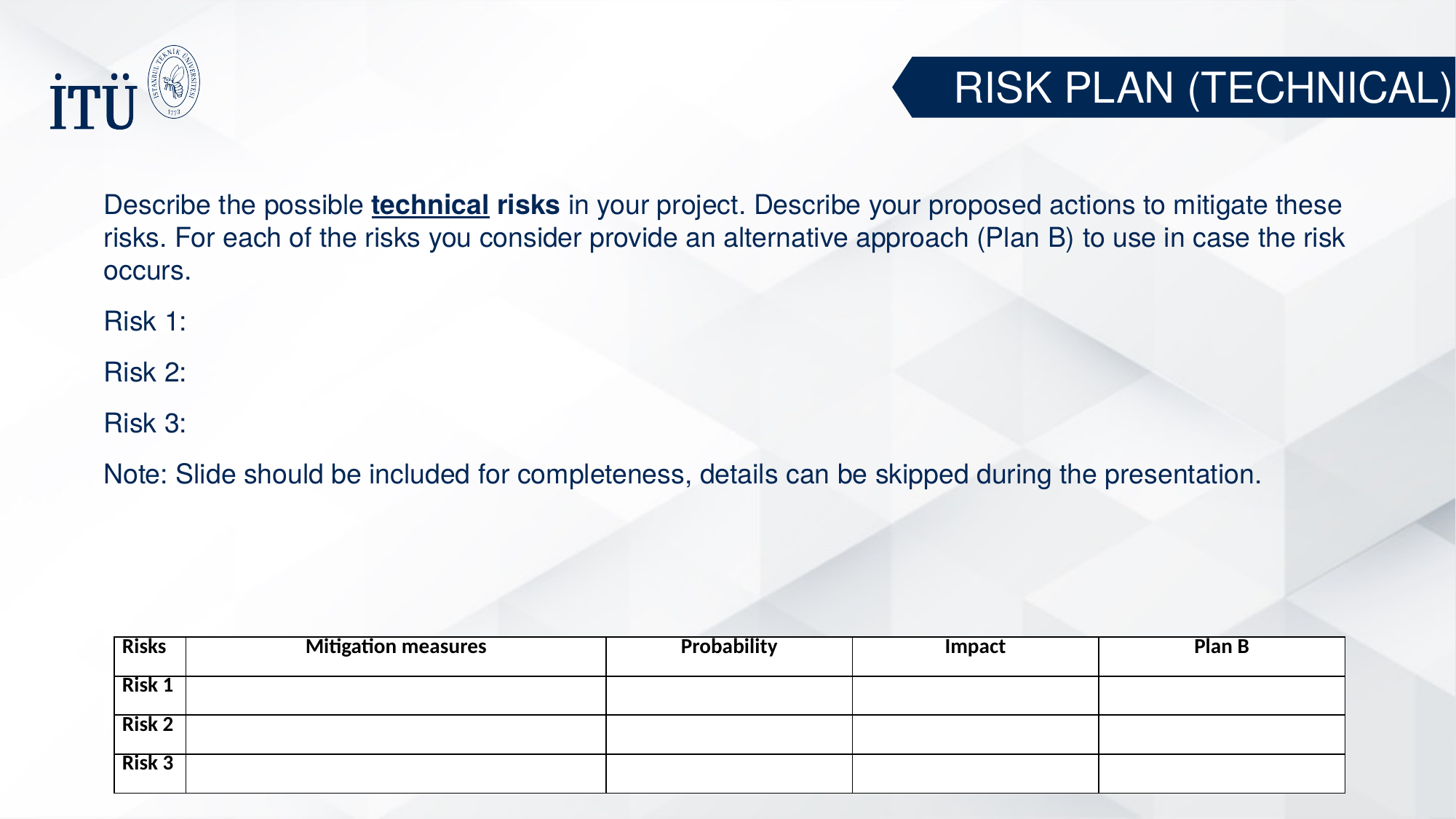

RISK PLAN (TECHNICAL)
Describe the possible technical risks in your project. Describe your proposed actions to mitigate these risks. For each of the risks you consider provide an alternative approach (Plan B) to use in case the risk occurs.
Risk 1:
Risk 2:
Risk 3:
Note: Slide should be included for completeness, details can be skipped during the presentation.
| Risks | Mitigation measures | Probability | Impact | Plan B |
| --- | --- | --- | --- | --- |
| Risk 1 |  |  |  |  |
| Risk 2 |  |  |  |  |
| Risk 3 |  |  |  |  |